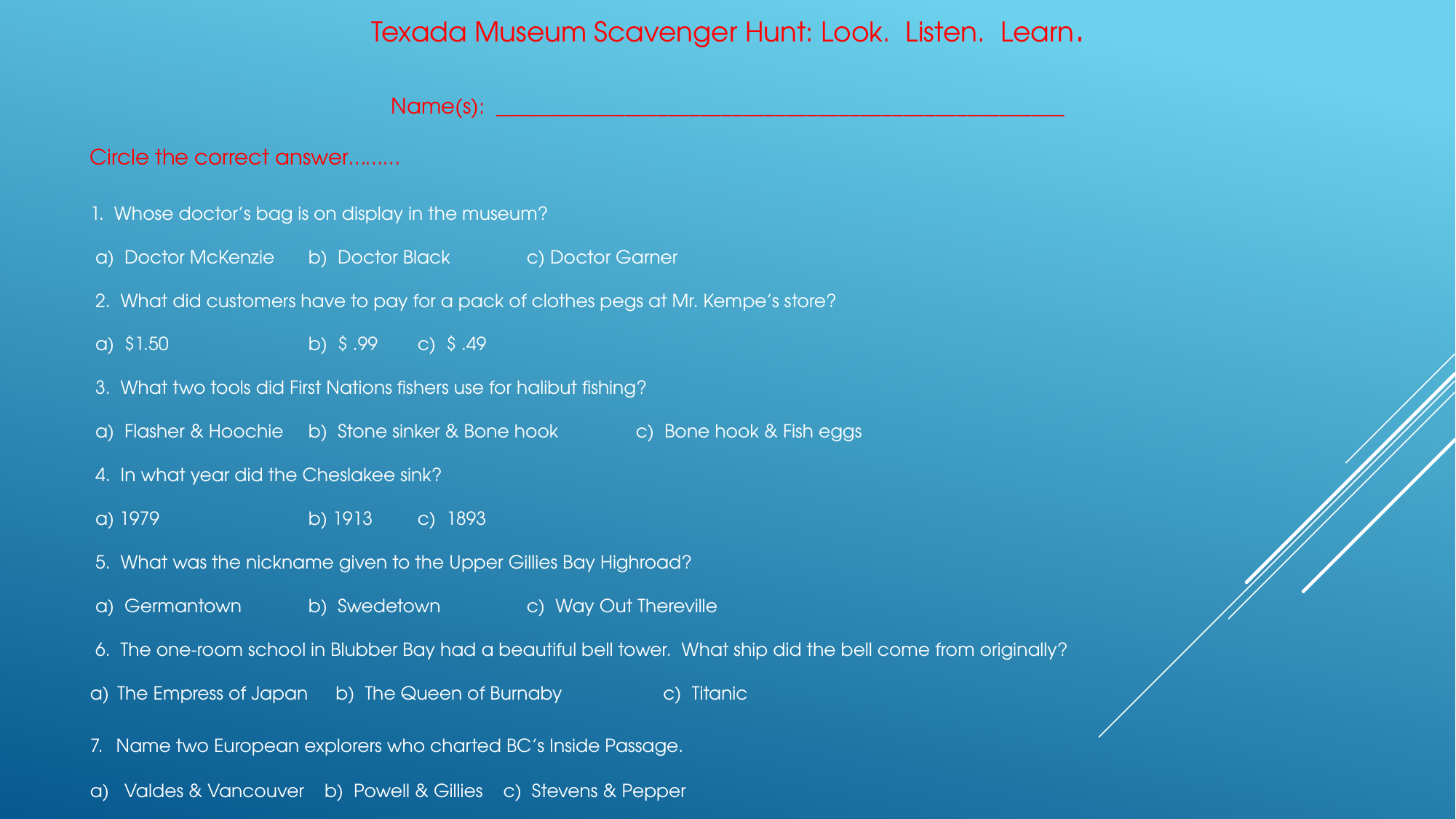

Texada Museum Scavenger Hunt: Look.  Listen.  Learn.

Name(s):  _____________________________________________________

Circle the correct answer………

1.  Whose doctor’s bag is on display in the museum?

 a)  Doctor McKenzie	b)  Doctor Black	c) Doctor Garner

 2.  What did customers have to pay for a pack of clothes pegs at Mr. Kempe’s store?

 a)  $1.50		b)  $ .99	c)  $ .49

 3.  What two tools did First Nations fishers use for halibut fishing?

 a)  Flasher & Hoochie	b)  Stone sinker & Bone hook	c)  Bone hook & Fish eggs

 4.  In what year did the Cheslakee sink?

 a) 1979		b) 1913	c)  1893

 5.  What was the nickname given to the Upper Gillies Bay Highroad?

 a)  Germantown	b)  Swedetown	c)  Way Out Thereville

 6.  The one-room school in Blubber Bay had a beautiful bell tower.  What ship did the bell come from originally?

The Empress of Japan	b)  The Queen of Burnaby	c)  Titanic

7.  Name two European explorers who charted BC’s Inside Passage.

a)   Valdes & Vancouver    b)  Powell & Gillies    c)  Stevens & Pepper